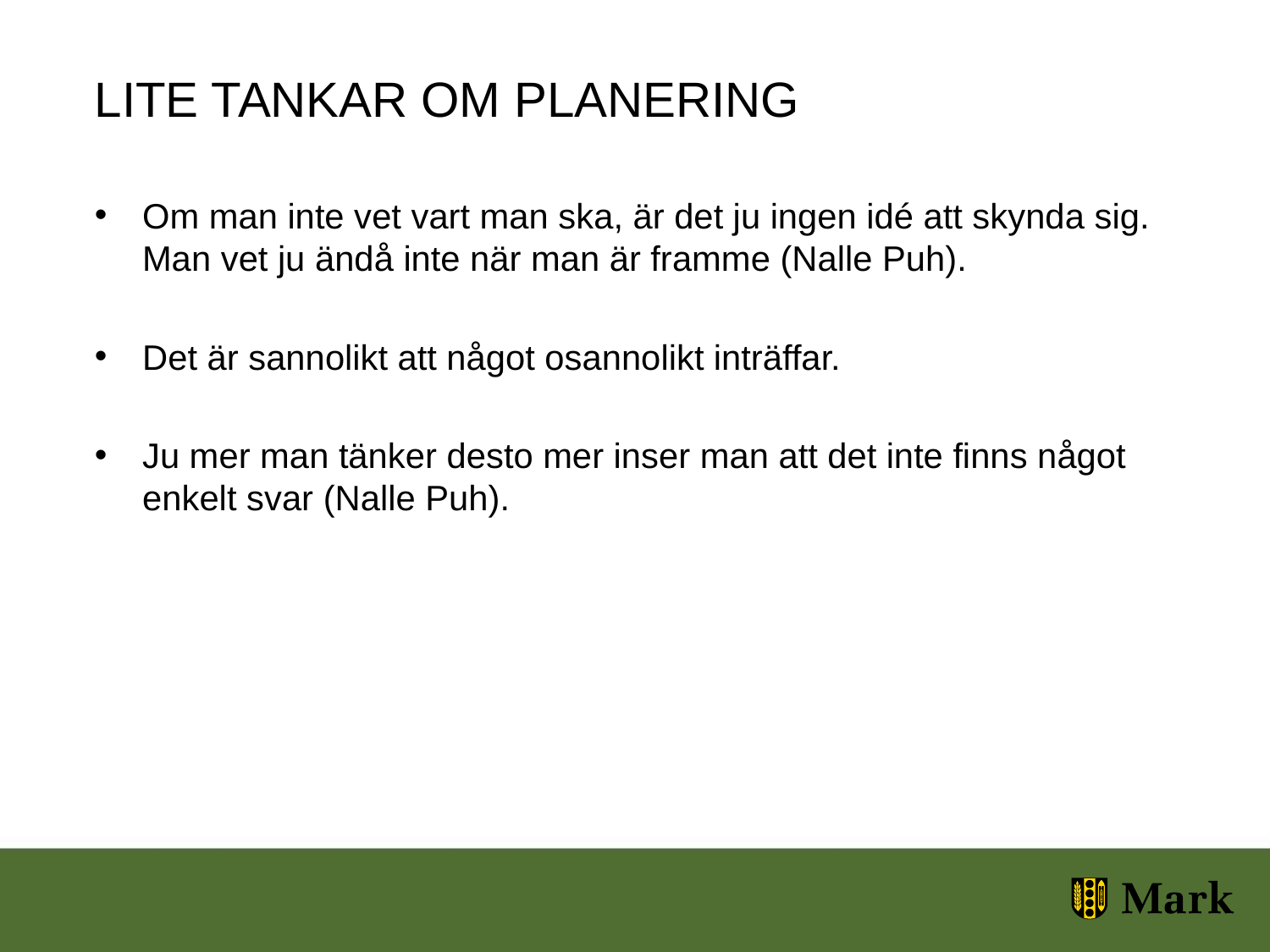

LITE TANKAR OM PLANERING
Om man inte vet vart man ska, är det ju ingen idé att skynda sig. Man vet ju ändå inte när man är framme (Nalle Puh).

Det är sannolikt att något osannolikt inträffar.

Ju mer man tänker desto mer inser man att det inte finns något enkelt svar (Nalle Puh).